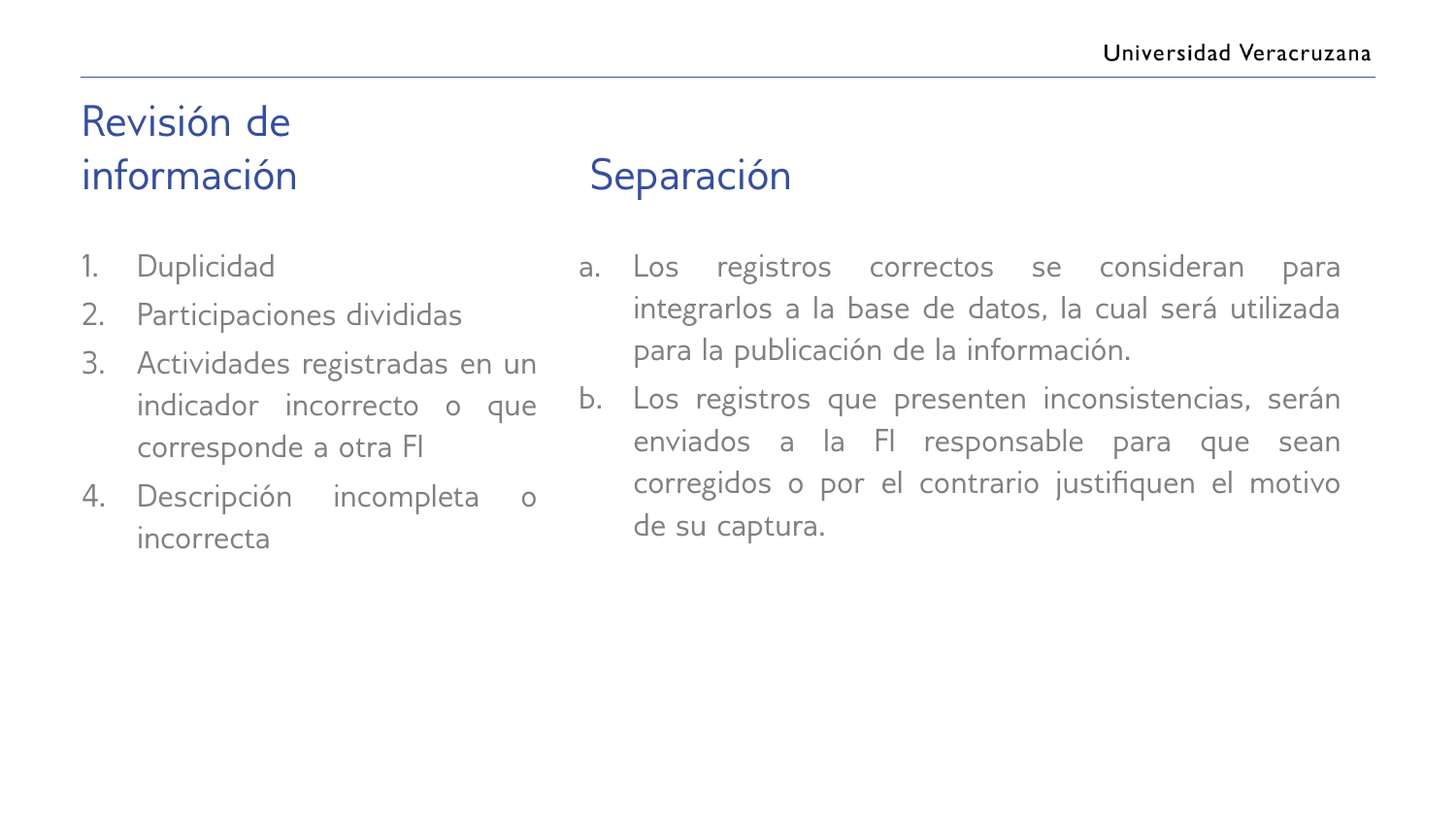

# Revisión de información
Separación
Duplicidad
Participaciones divididas
Actividades registradas en un indicador incorrecto o que corresponde a otra FI
Descripción incompleta o incorrecta

Los registros correctos se consideran para integrarlos a la base de datos, la cual será utilizada para la publicación de la información.
Los registros que presenten inconsistencias, serán enviados a la FI responsable para que sean corregidos o por el contrario justifiquen el motivo de su captura.